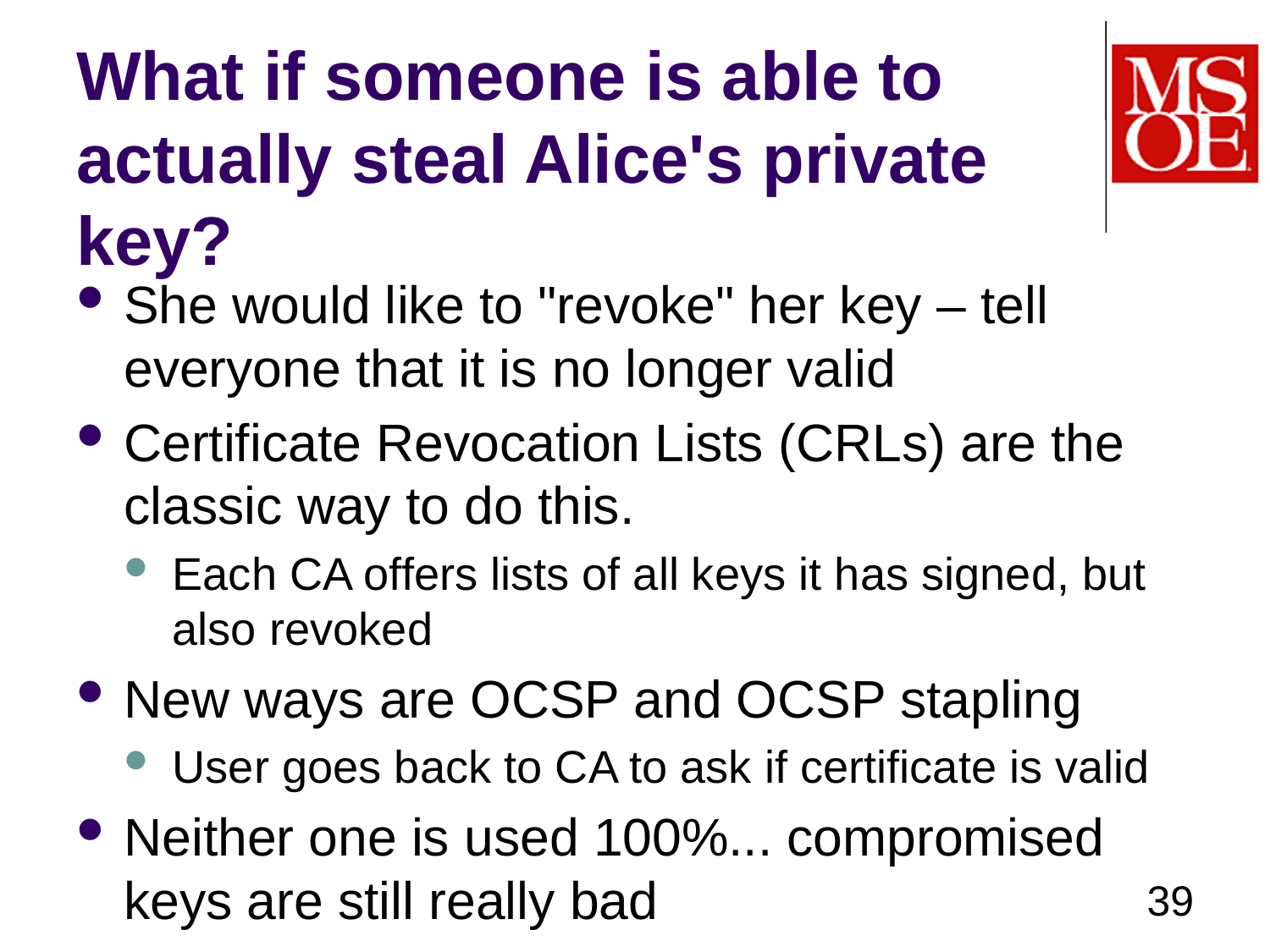

# What if someone is able to actually steal Alice's private key?
She would like to "revoke" her key – tell everyone that it is no longer valid
Certificate Revocation Lists (CRLs) are the classic way to do this.
Each CA offers lists of all keys it has signed, but also revoked
New ways are OCSP and OCSP stapling
User goes back to CA to ask if certificate is valid
Neither one is used 100%... compromised keys are still really bad
39